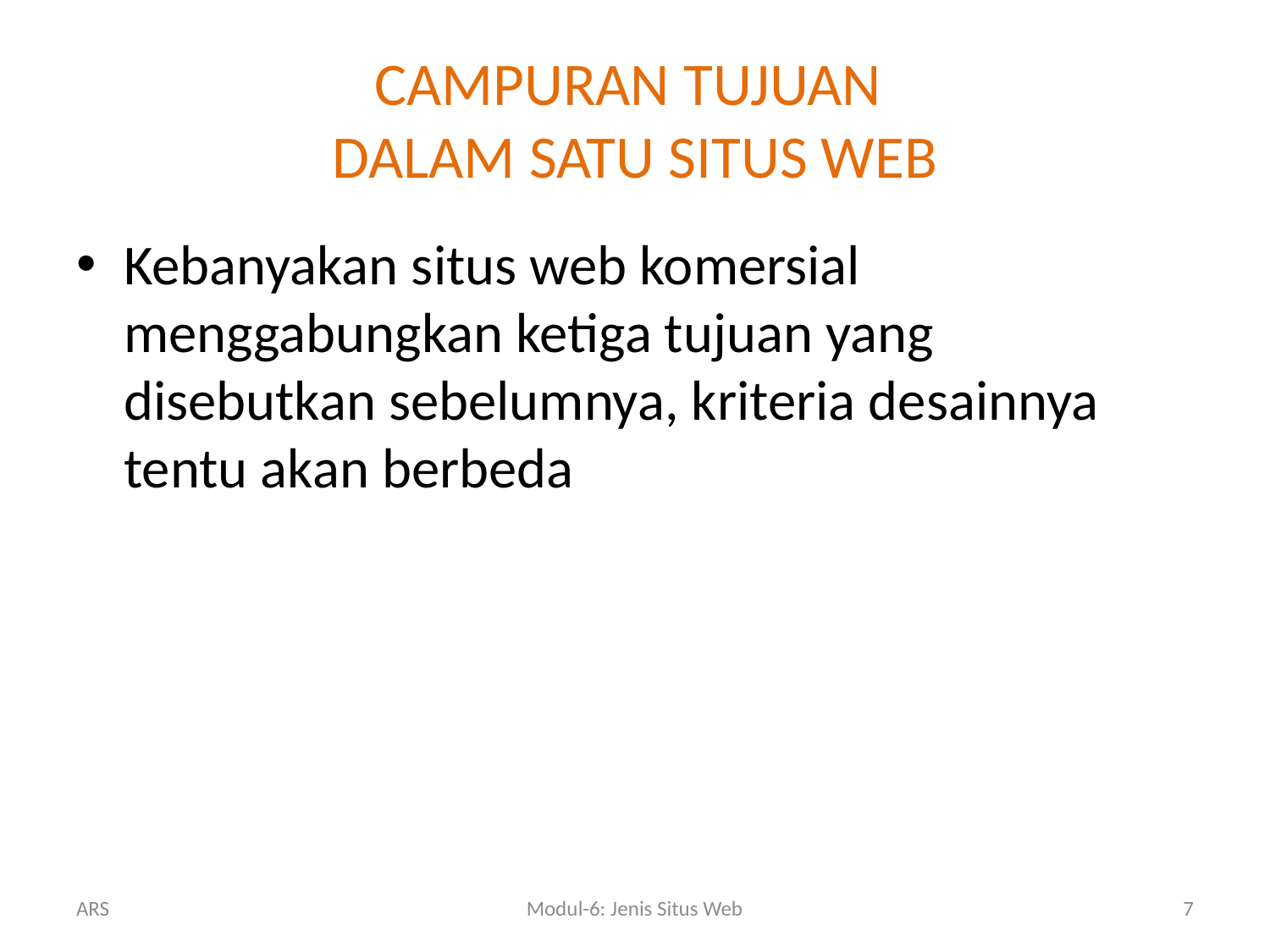

# CAMPURAN TUJUAN DALAM SATU SITUS WEB
Kebanyakan situs web komersial menggabungkan ketiga tujuan yang disebutkan sebelumnya, kriteria desainnya tentu akan berbeda
ARS
Modul-6: Jenis Situs Web
7